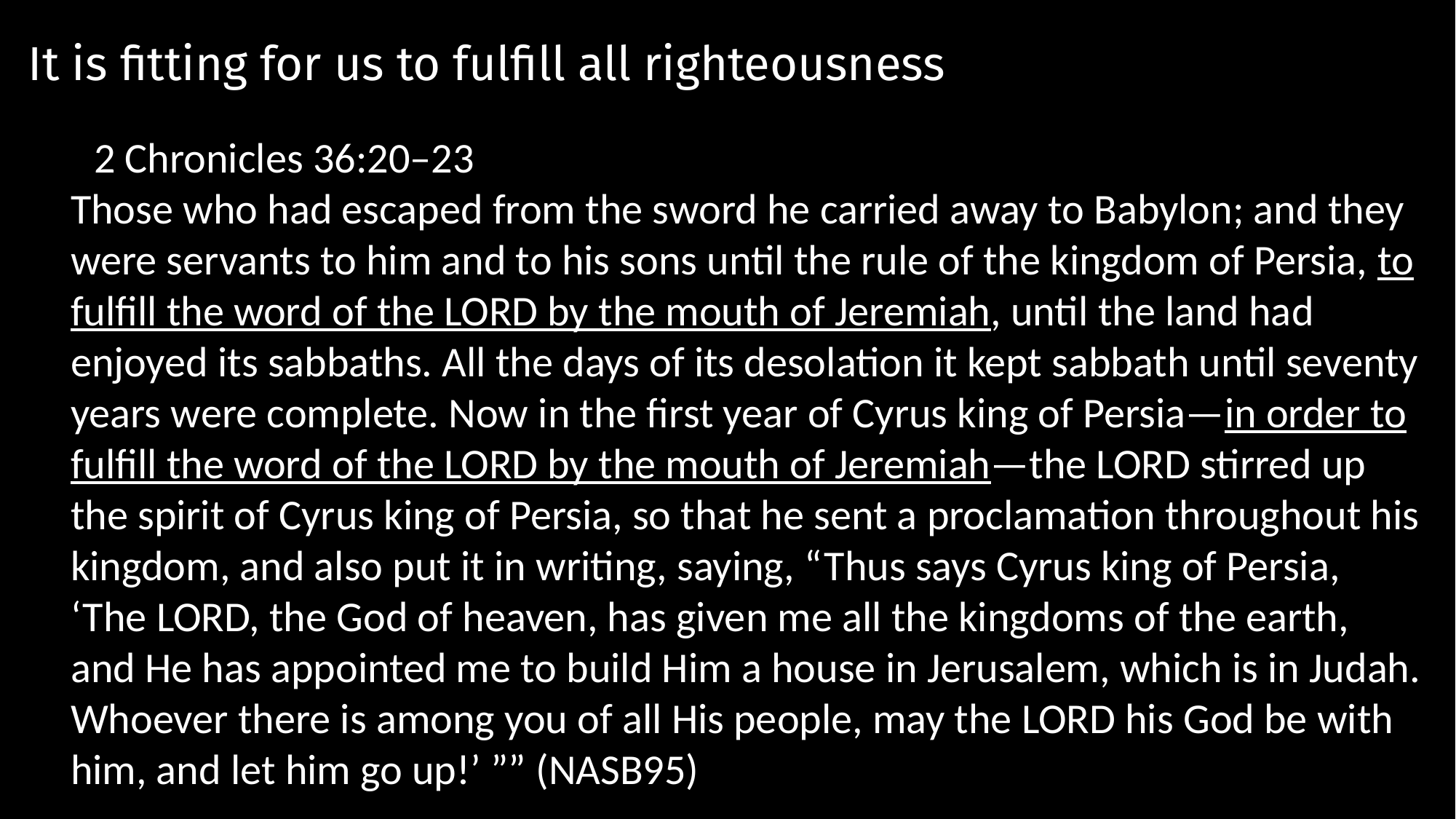

It is fitting for us to fulfill all righteousness
1 2 Chronicles 36:20–23
Those who had escaped from the sword he carried away to Babylon; and they were servants to him and to his sons until the rule of the kingdom of Persia, to fulfill the word of the LORD by the mouth of Jeremiah, until the land had enjoyed its sabbaths. All the days of its desolation it kept sabbath until seventy years were complete. Now in the first year of Cyrus king of Persia—in order to fulfill the word of the LORD by the mouth of Jeremiah—the LORD stirred up the spirit of Cyrus king of Persia, so that he sent a proclamation throughout his kingdom, and also put it in writing, saying, “Thus says Cyrus king of Persia, ‘The LORD, the God of heaven, has given me all the kingdoms of the earth, and He has appointed me to build Him a house in Jerusalem, which is in Judah. Whoever there is among you of all His people, may the LORD his God be with him, and let him go up!’ ”” (NASB95)